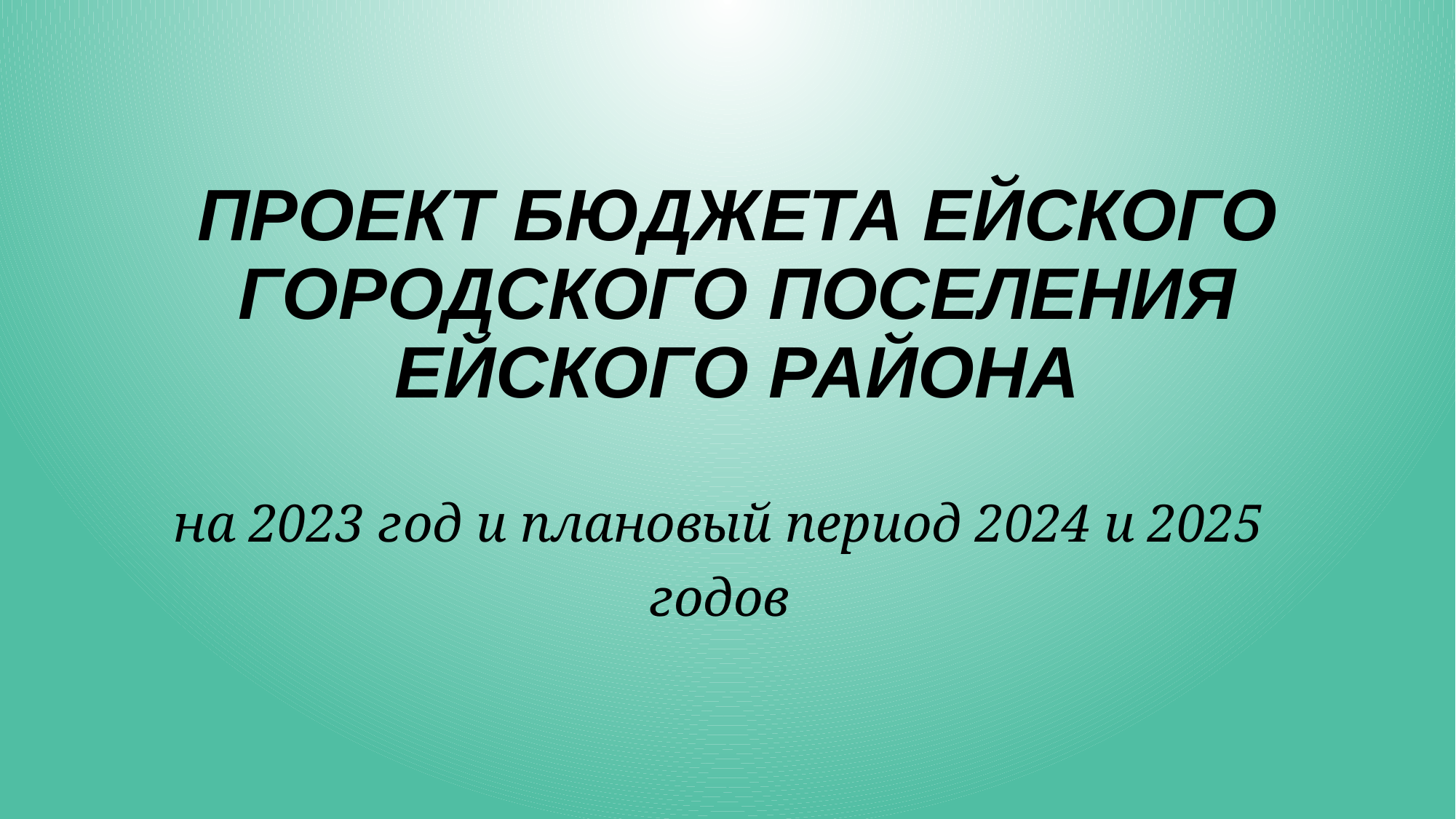

# Проект бюджета ейского городского поселения ейского района
на 2023 год и плановый период 2024 и 2025 годов